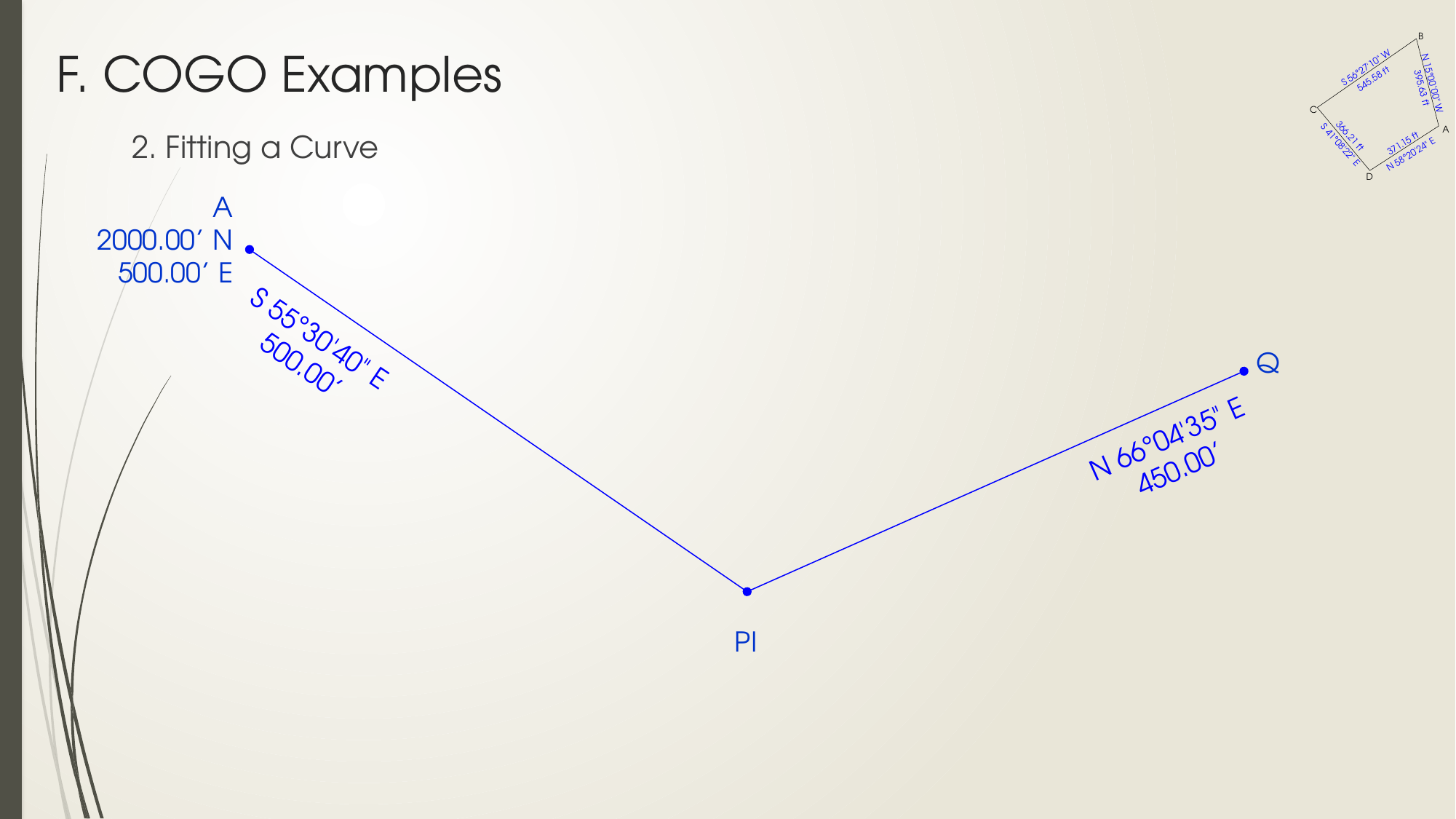

# F. COGO Examples
2. Fitting a Curve

A
2000.00’ N
500.00’ E

S 55°30'40" E
500.00’
Q

N 66°04'35" E
450.00’
PI